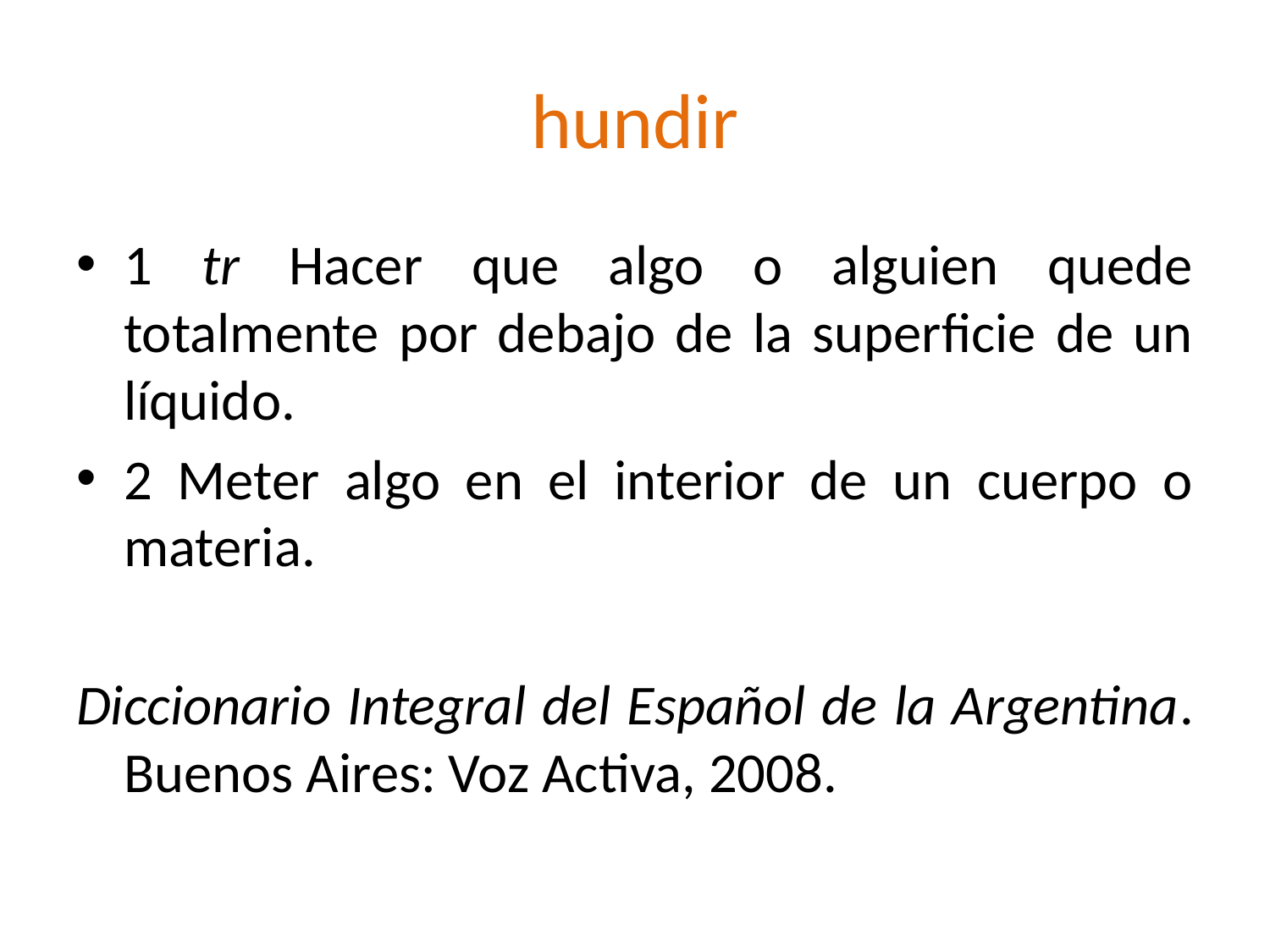

# hundir
1 tr Hacer que algo o alguien quede totalmente por debajo de la superficie de un líquido.
2 Meter algo en el interior de un cuerpo o materia.

Diccionario Integral del Español de la Argentina. Buenos Aires: Voz Activa, 2008.